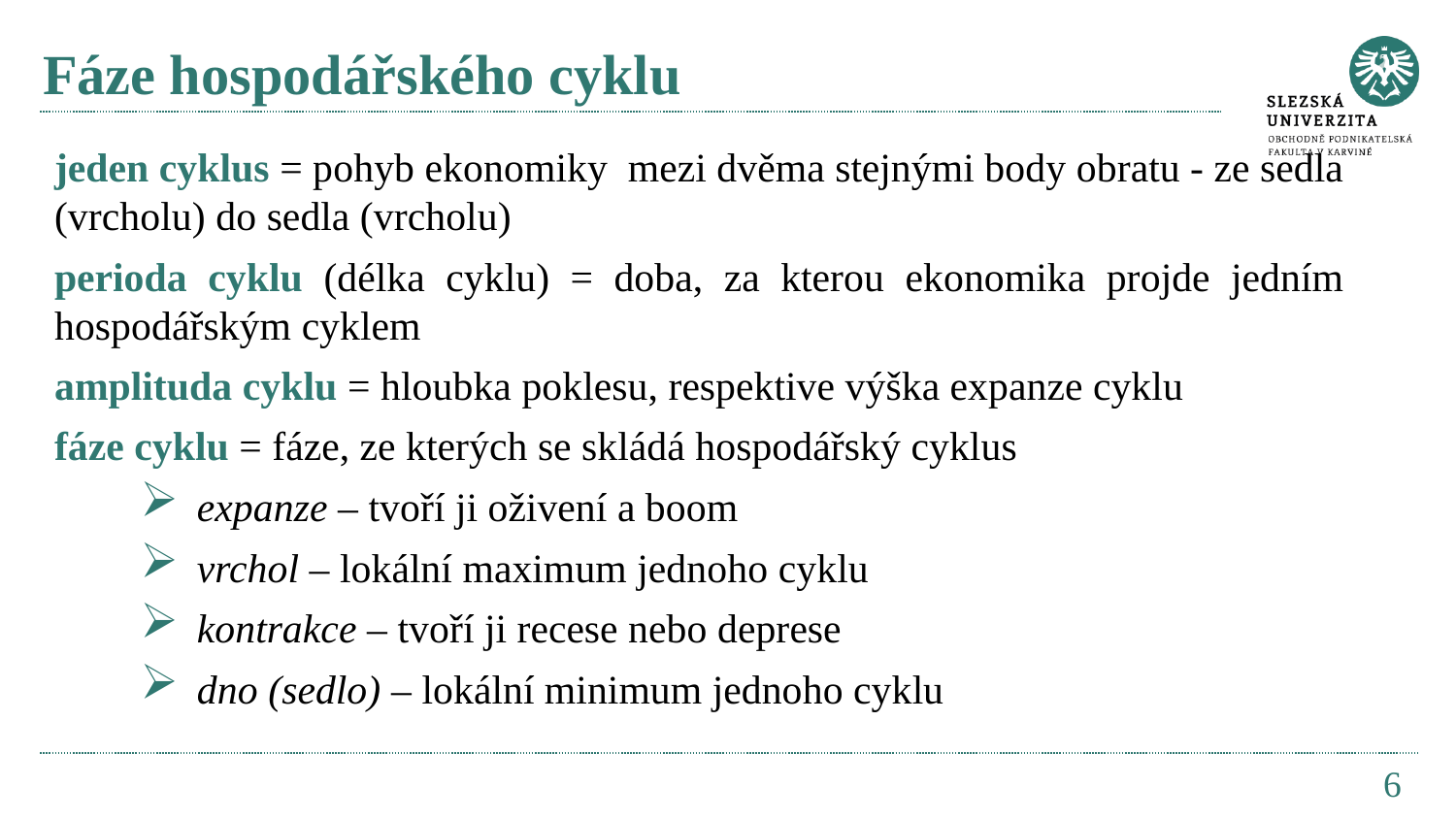

# Fáze hospodářského cyklu
jeden cyklus = pohyb ekonomiky  mezi dvěma stejnými body obratu - ze sedla (vrcholu) do sedla (vrcholu)
perioda cyklu (délka cyklu) = doba, za kterou ekonomika projde jedním hospodářským cyklem
amplituda cyklu = hloubka poklesu, respektive výška expanze cyklu
fáze cyklu = fáze, ze kterých se skládá hospodářský cyklus
expanze – tvoří ji oživení a boom
vrchol – lokální maximum jednoho cyklu
kontrakce – tvoří ji recese nebo deprese
dno (sedlo) – lokální minimum jednoho cyklu

6